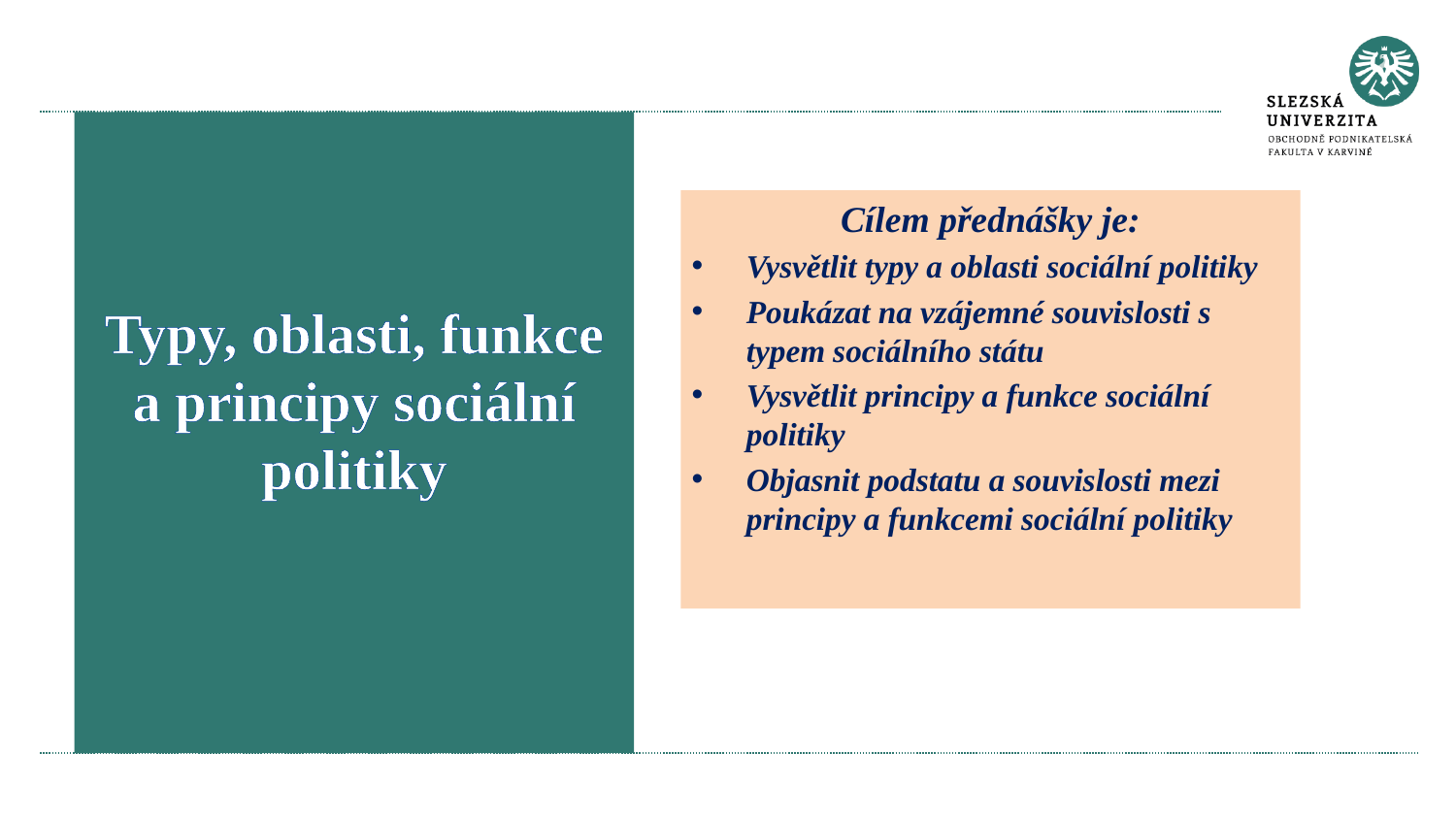

#
Typy, oblasti, funkce a principy sociální politiky

Cílem přednášky je:
Vysvětlit typy a oblasti sociální politiky
Poukázat na vzájemné souvislosti s typem sociálního státu
Vysvětlit principy a funkce sociální politiky
Objasnit podstatu a souvislosti mezi principy a funkcemi sociální politiky